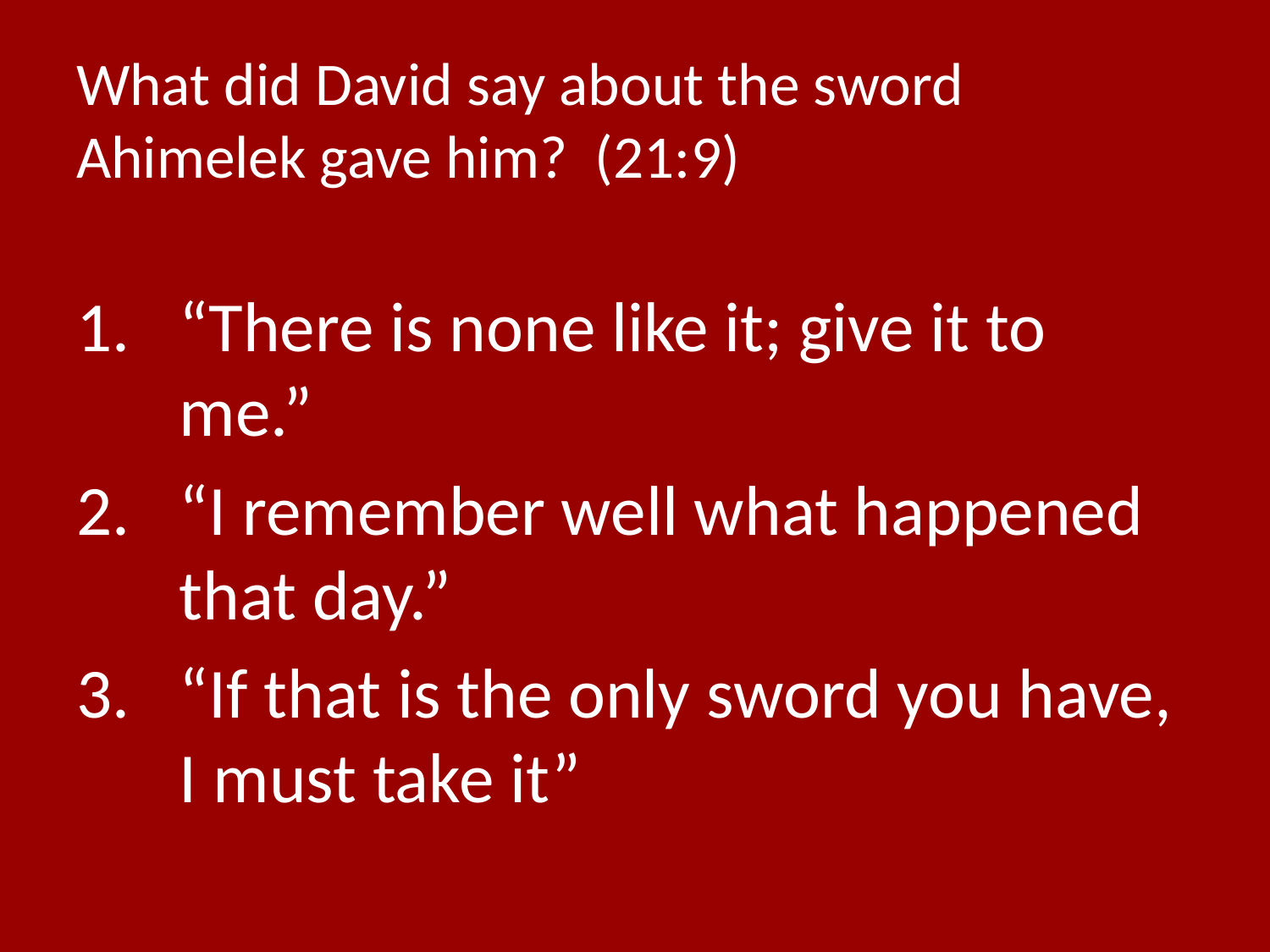

# What did David say about the sword Ahimelek gave him?  (21:9)
“There is none like it; give it to me.”
“I remember well what happened that day.”
“If that is the only sword you have, I must take it”